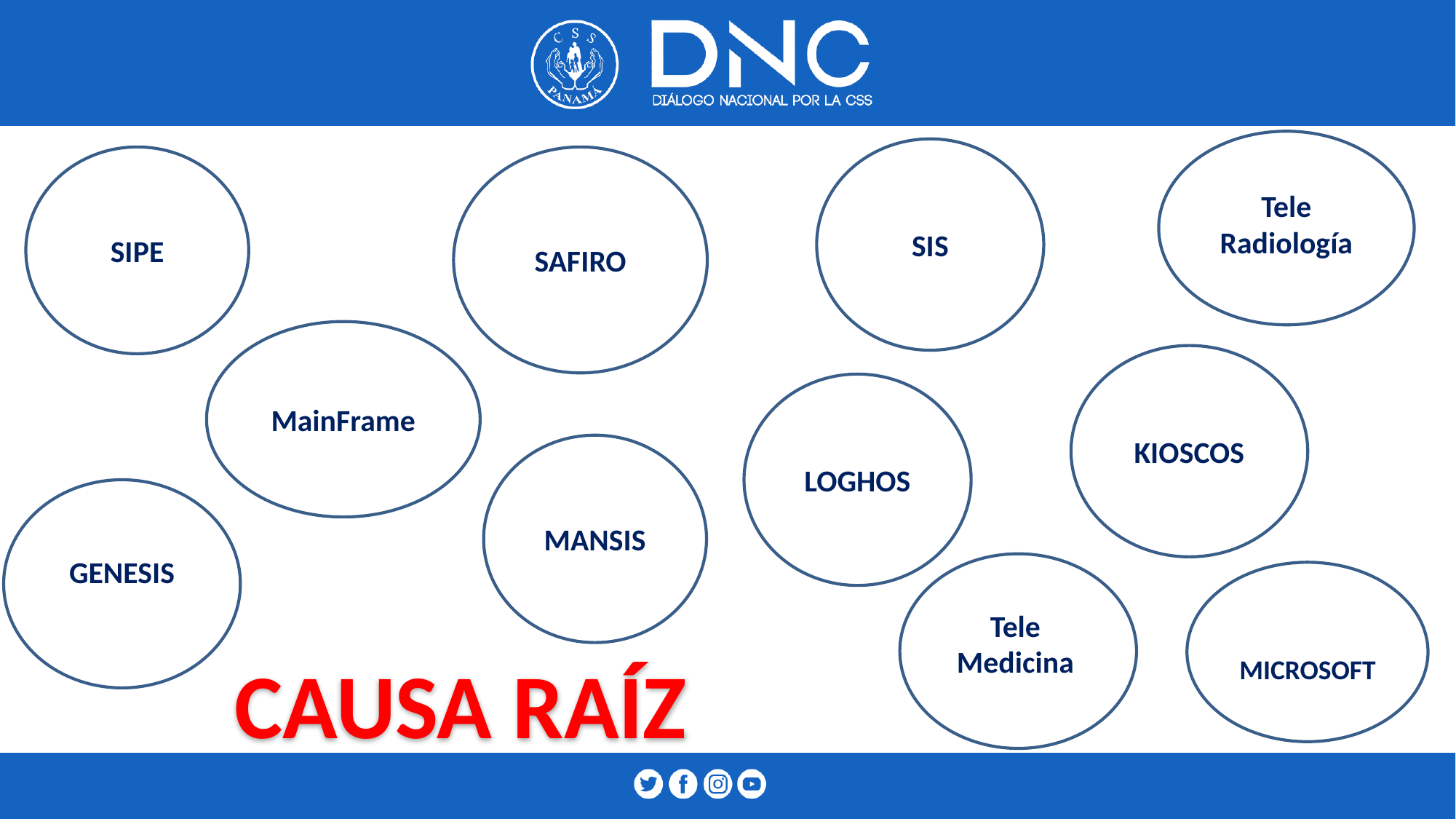

Tele
Radiología

SIS

SAFIRO

SIPE

MainFrame

KIOSCOS

LOGHOS

MANSIS

GENESIS

Tele
Medicina

MICROSOFT
CAUSA RAÍZ